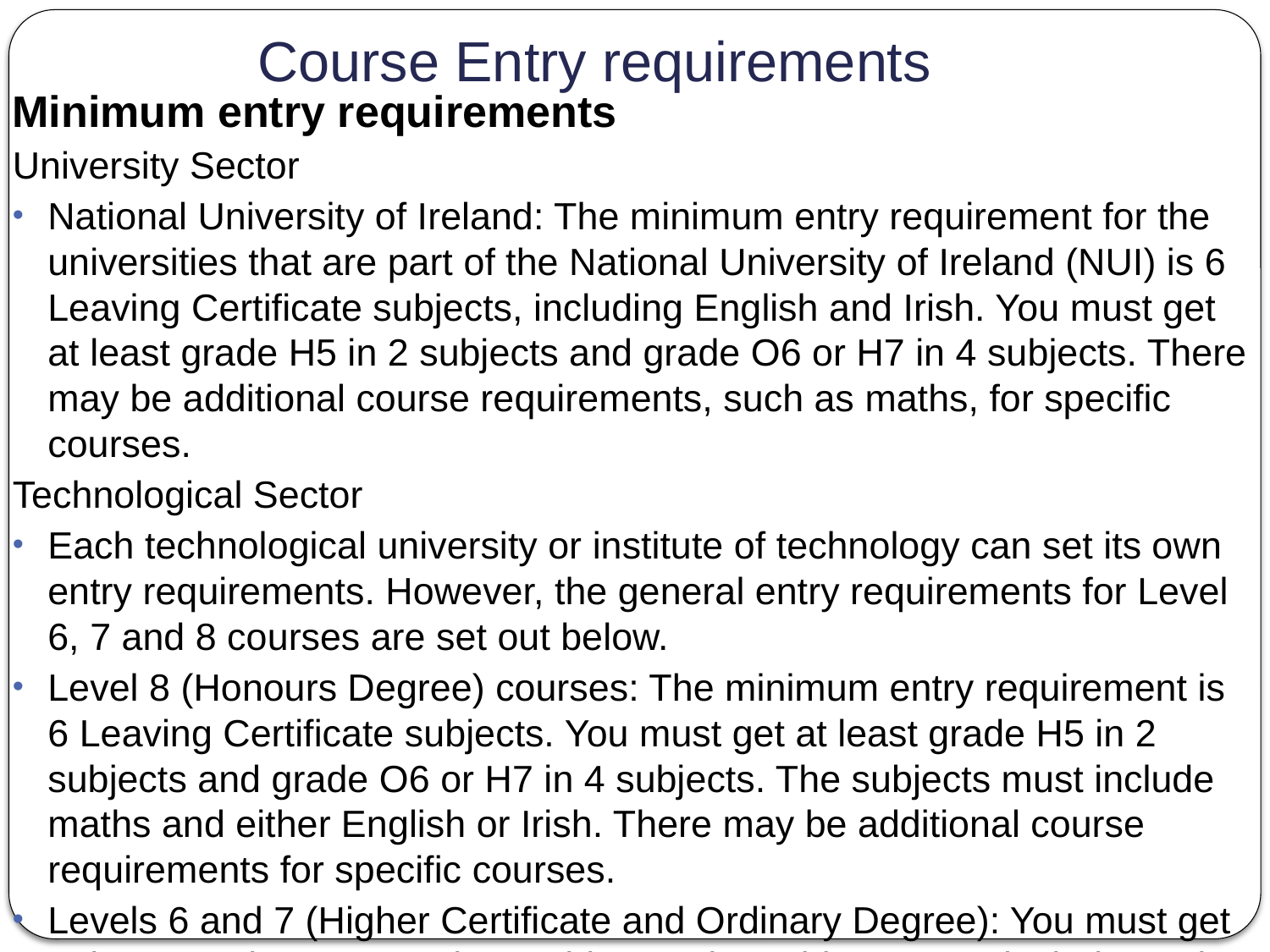

# Course Entry requirements

Minimum entry requirements
University Sector
National University of Ireland: The minimum entry requirement for the universities that are part of the National University of Ireland (NUI) is 6 Leaving Certificate subjects, including English and Irish. You must get at least grade H5 in 2 subjects and grade O6 or H7 in 4 subjects. There may be additional course requirements, such as maths, for specific courses.
Technological Sector
Each technological university or institute of technology can set its own entry requirements. However, the general entry requirements for Level 6, 7 and 8 courses are set out below.
Level 8 (Honours Degree) courses: The minimum entry requirement is 6 Leaving Certificate subjects. You must get at least grade H5 in 2 subjects and grade O6 or H7 in 4 subjects. The subjects must include maths and either English or Irish. There may be additional course requirements for specific courses.
Levels 6 and 7 (Higher Certificate and Ordinary Degree): You must get at least grade O6 or H7 in 5 subjects. The subjects must include maths and either English or Irish. There may be additional course requirements for specific courses.